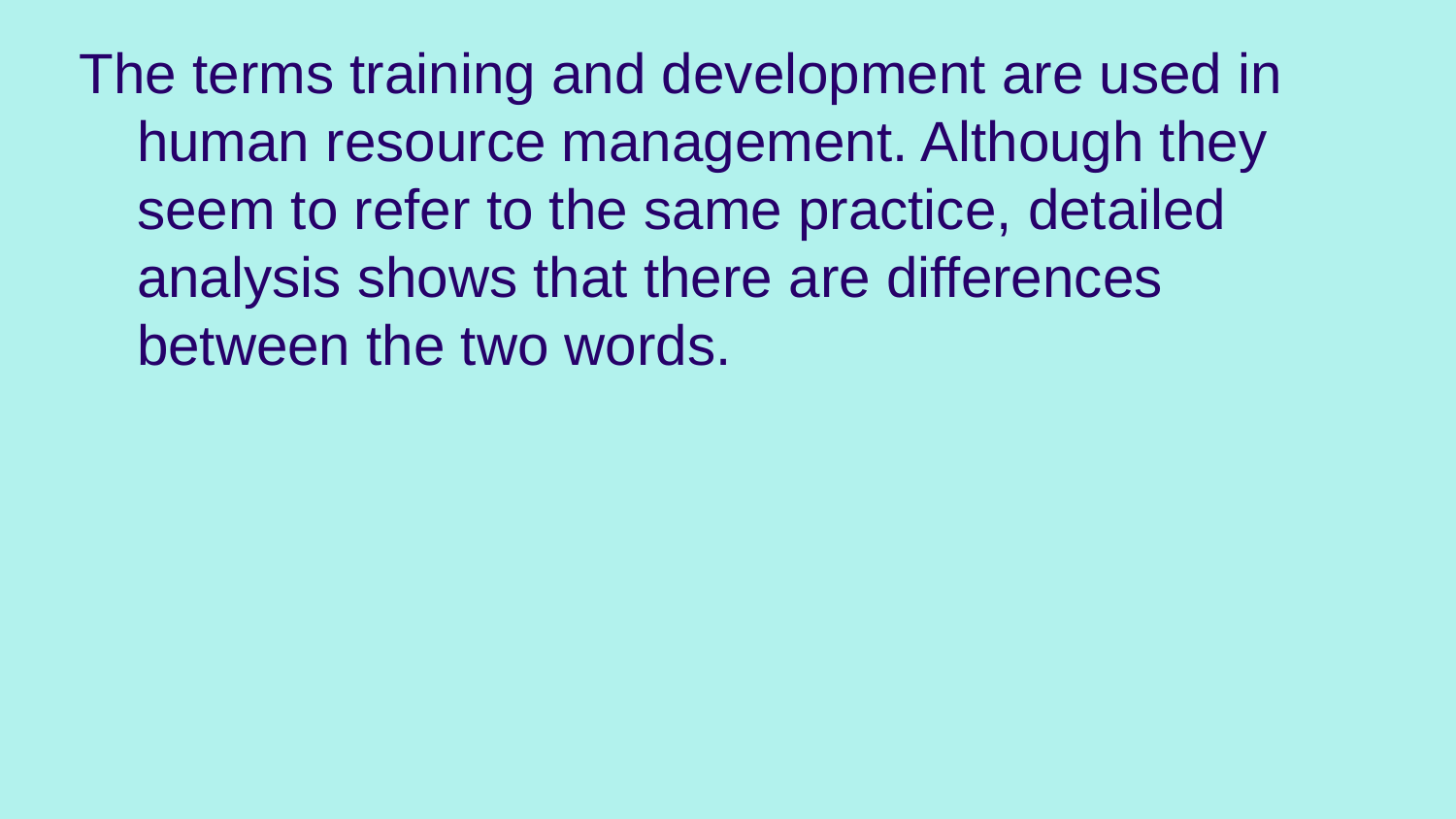

The terms training and development are used in human resource management. Although they seem to refer to the same practice, detailed analysis shows that there are differences between the two words.